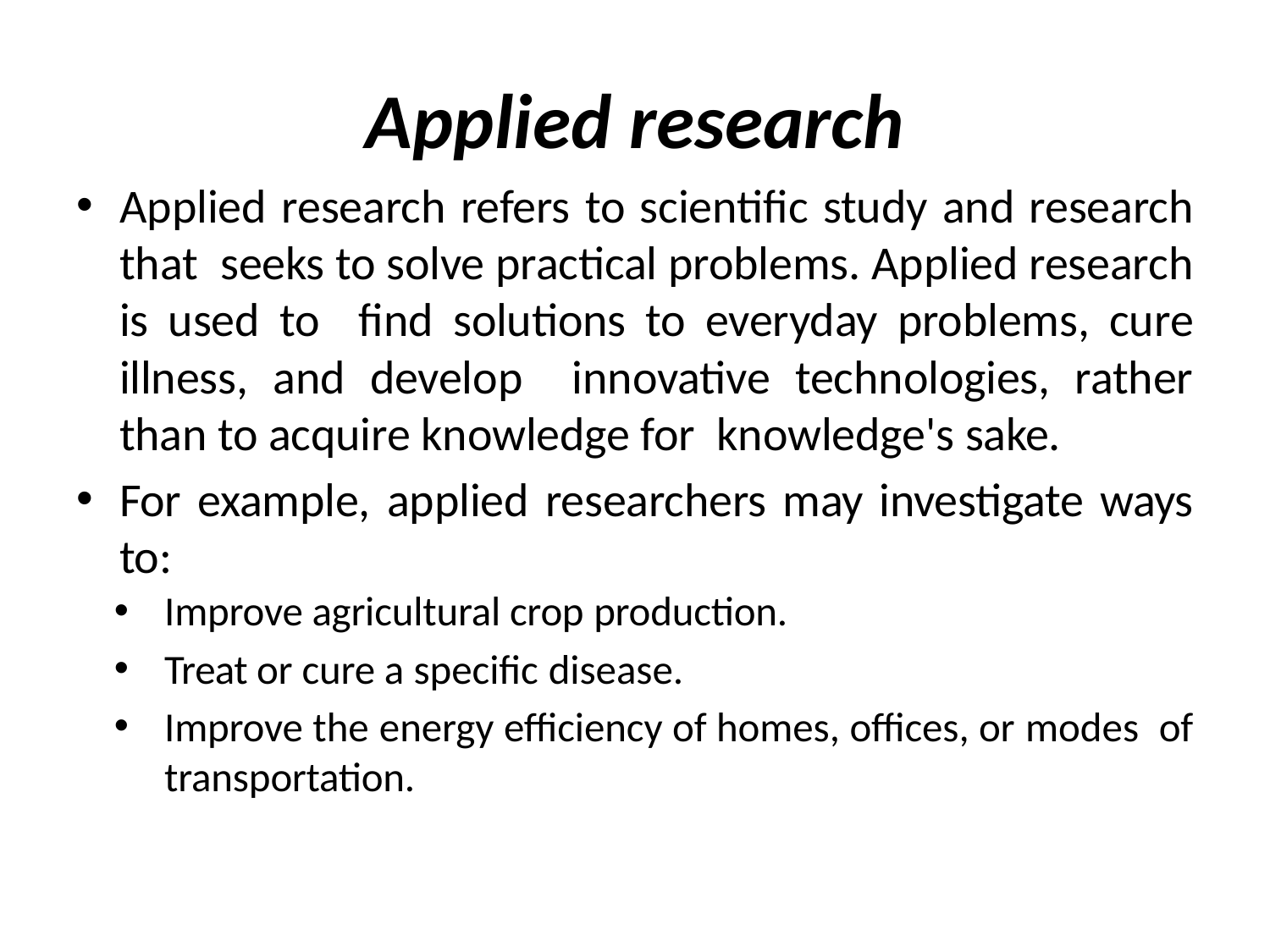

# Applied research
Applied research refers to scientific study and research that  seeks to solve practical problems. Applied research is used to  find solutions to everyday problems, cure illness, and develop  innovative technologies, rather than to acquire knowledge for  knowledge's sake.
For example, applied researchers may investigate ways to:
Improve agricultural crop production.
Treat or cure a specific disease.
Improve the energy efficiency of homes, offices, or modes  of transportation.